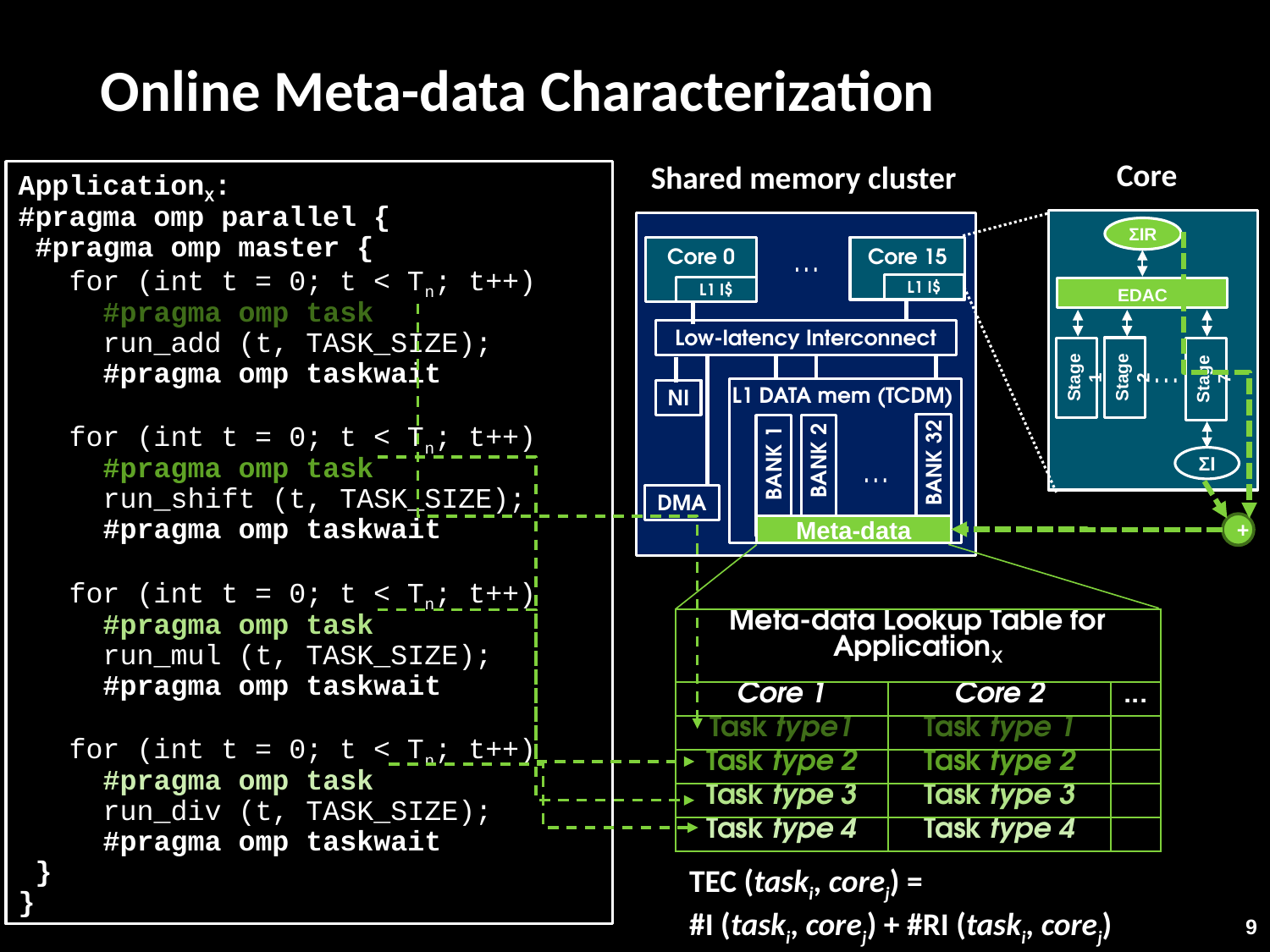

# Online Meta-data Characterization
Core

Stage 2
Stage 1
Stage 7
…
Shared memory cluster

…
Core 15
Core 0
L1 I$
L1 I$
Low-latency Interconnect

NI
…
    BANK 32
    BANK 1
     BANK 2
DMA
L1 DATA mem (TCDM)
ApplicationX:
#pragma omp parallel {
 #pragma omp master {
   for (int t = 0; t < Tn; t++)
     #pragma omp task
     run_add (t, TASK_SIZE);
     #pragma omp taskwait

   for (int t = 0; t < Tn; t++)
     #pragma omp task
     run_shift (t, TASK_SIZE);
     #pragma omp taskwait

   for (int t = 0; t < Tn; t++)
     #pragma omp task
     run_mul (t, TASK_SIZE);
     #pragma omp taskwait

   for (int t = 0; t < Tn; t++)
     #pragma omp task
     run_div (t, TASK_SIZE);
     #pragma omp taskwait
 }
}
ΣIR
EDAC
ΣI
+
Meta-data
| Meta-data Lookup Table for ApplicationX |  |  |
| --- | --- | --- |
| Core 1 | Core 2 | ... |
| Task type1 | Task type 1 |  |
| Task type 2 | Task type 2 |  |
| Task type 3 | Task type 3 |  |
| Task type 4 | Task type 4 |  |
TEC (taski, corej) =
#I (taski, corej) + #RI (taski, corej)
9